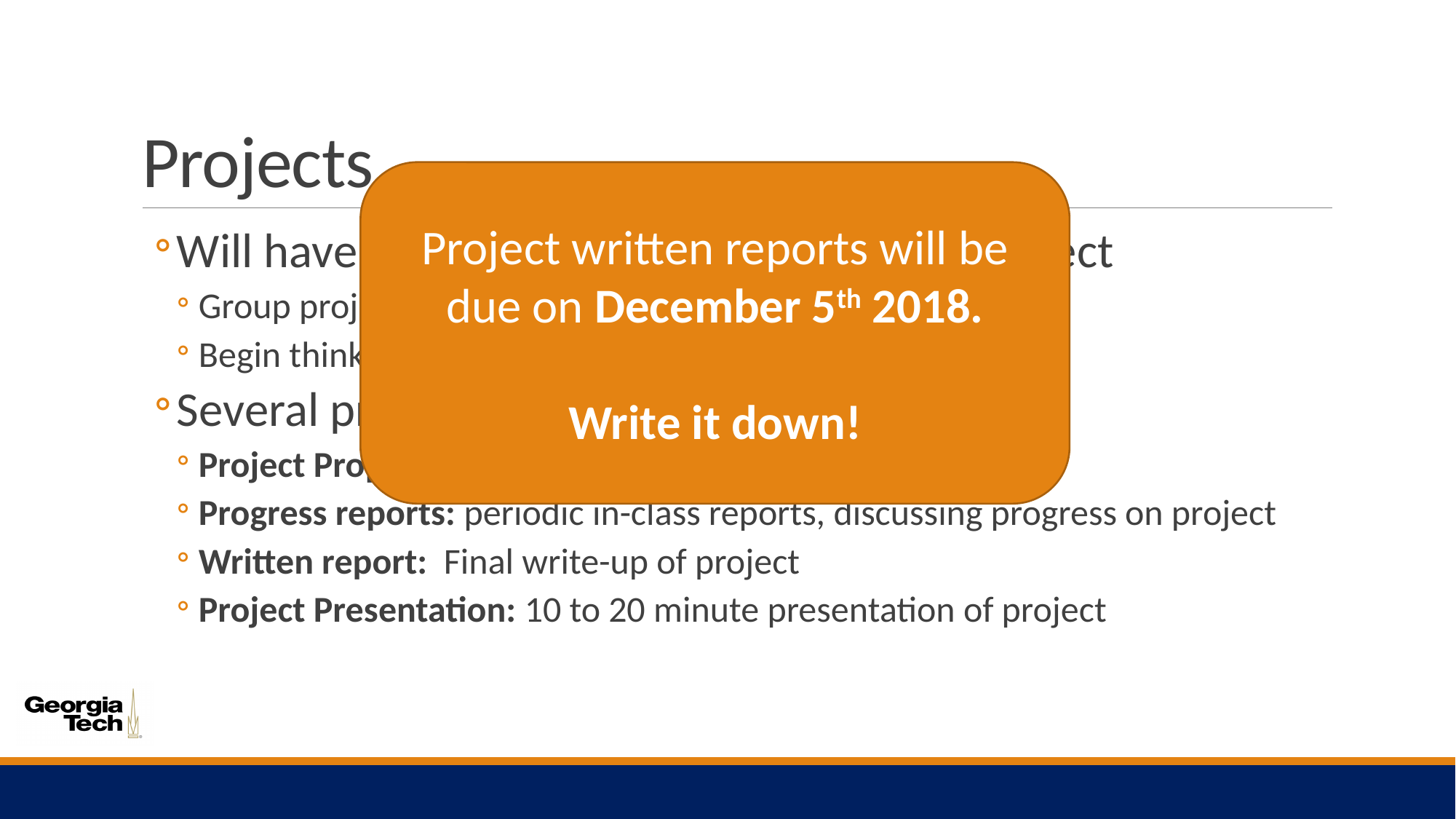

# Projects
Project written reports will be due on December 5th 2018.

Write it down!
Will have a significant (9 week) research project
Group project
Begin thinking of ideas!
Several project benchmarks
Project Proposals: declare groups, present desired project
Progress reports: periodic in-class reports, discussing progress on project
Written report:  Final write-up of project
Project Presentation: 10 to 20 minute presentation of project